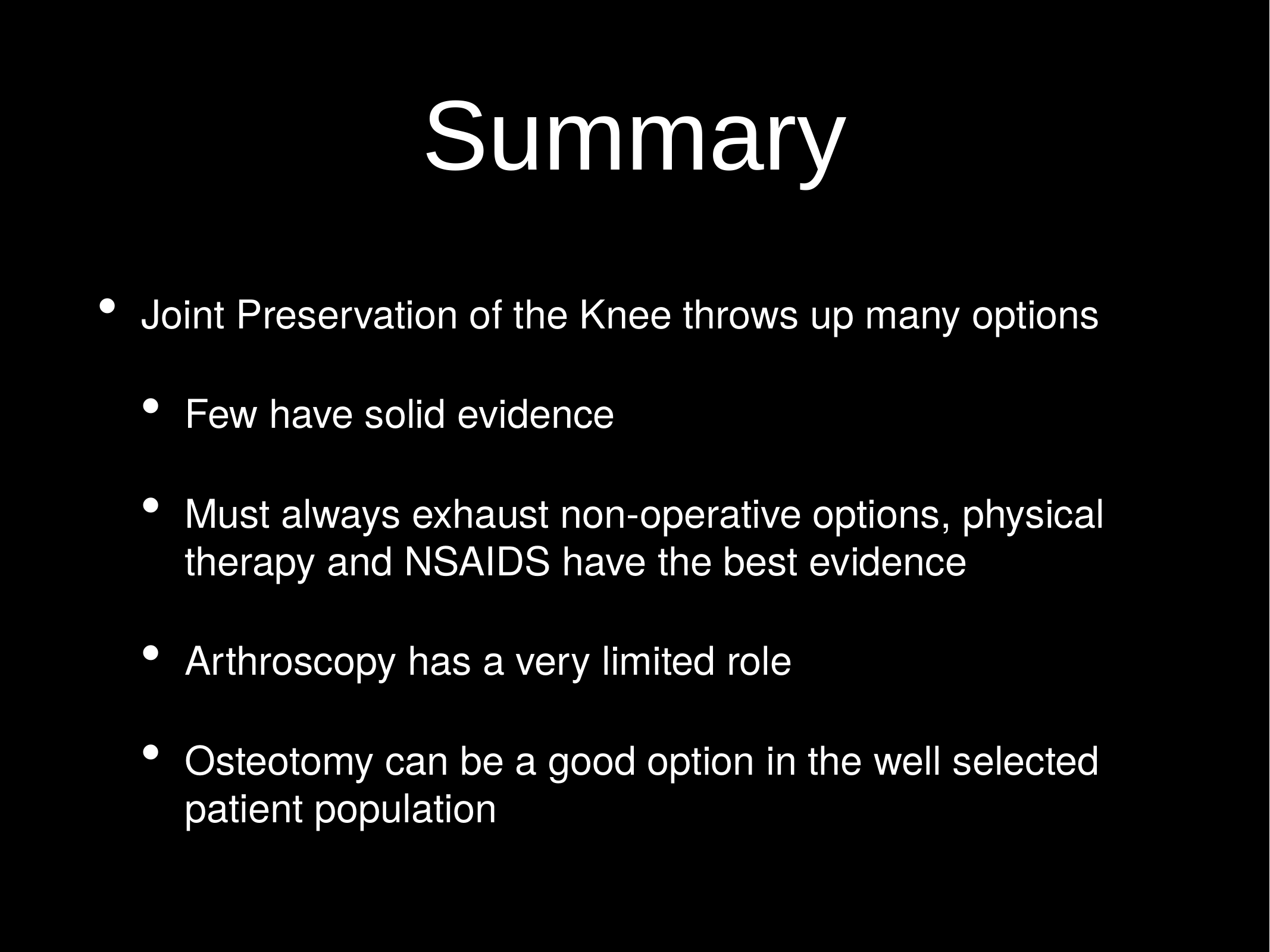

# Summary
Joint Preservation of the Knee throws up many options
Few have solid evidence
Must always exhaust non-operative options, physical therapy and NSAIDS have the best evidence
Arthroscopy has a very limited role
Osteotomy can be a good option in the well selected patient population